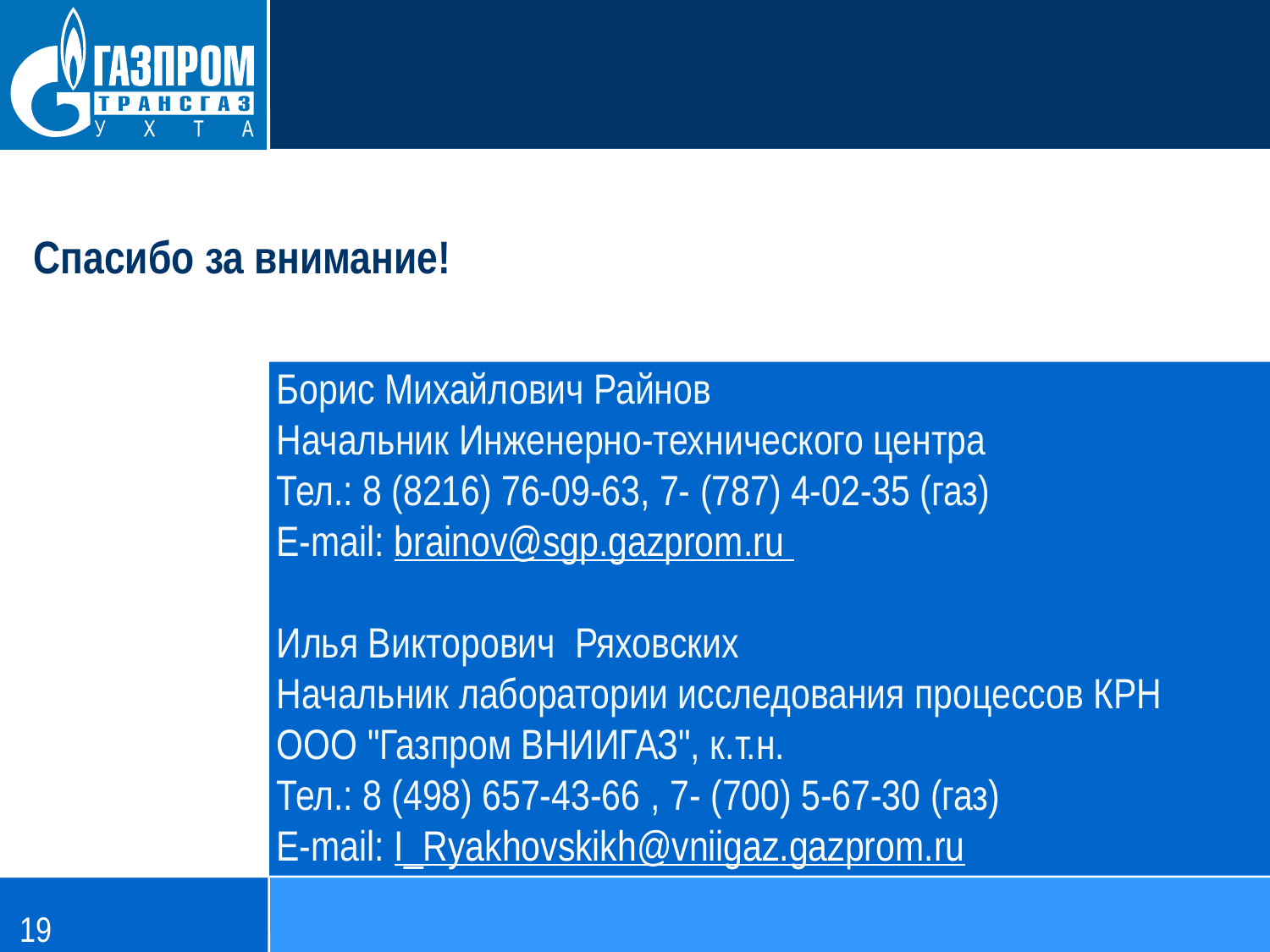

# Спасибо за внимание!
Борис Михайлович Райнов
Начальник Инженерно-технического центра
Тел.: 8 (8216) 76-09-63, 7- (787) 4-02-35 (газ)
E-mail: brainov@sgp.gazprom.ru

Илья Викторович  Ряховских
Начальник лаборатории исследования процессов КРН
ООО "Газпром ВНИИГАЗ", к.т.н.
Тел.: 8 (498) 657-43-66 , 7- (700) 5-67-30 (газ)
E-mail: I_Ryakhovskikh@vniigaz.gazprom.ru

19